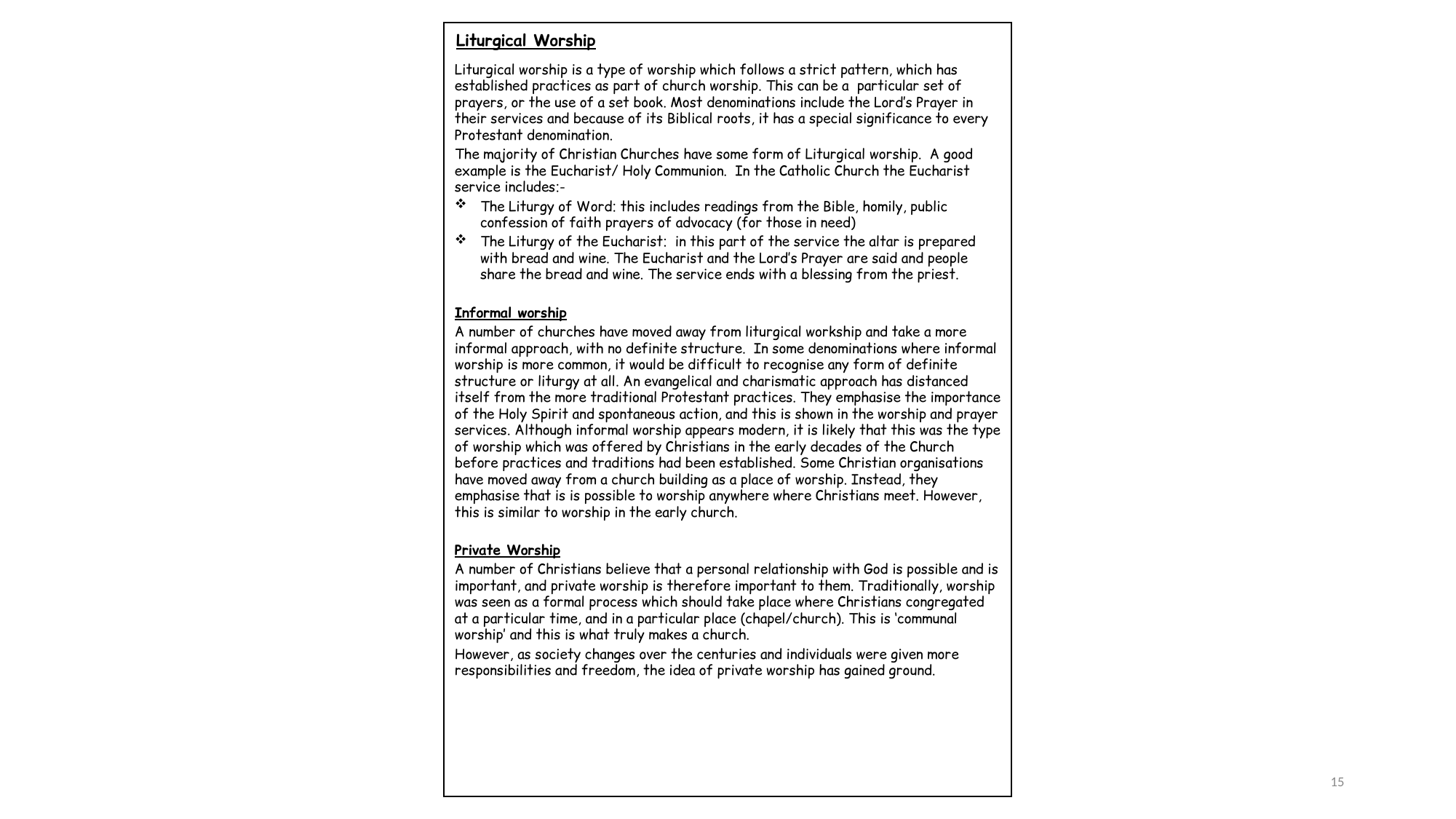

Liturgical Worship
Liturgical worship is a type of worship which follows a strict pattern, which has established practices as part of church worship. This can be a  particular set of prayers, or the use of a set book. Most denominations include the Lord’s Prayer in their services and because of its Biblical roots, it has a special significance to every Protestant denomination.
The majority of Christian Churches have some form of Liturgical worship.  A good example is the Eucharist/ Holy Communion.  In the Catholic Church the Eucharist service includes:-
The Liturgy of Word: this includes readings from the Bible, homily, public confession of faith prayers of advocacy (for those in need)
The Liturgy of the Eucharist:  in this part of the service the altar is prepared with bread and wine. The Eucharist and the Lord’s Prayer are said and people share the bread and wine. The service ends with a blessing from the priest.

Informal worship
A number of churches have moved away from liturgical workship and take a more informal approach, with no definite structure.  In some denominations where informal worship is more common, it would be difficult to recognise any form of definite structure or liturgy at all. An evangelical and charismatic approach has distanced itself from the more traditional Protestant practices. They emphasise the importance of the Holy Spirit and spontaneous action, and this is shown in the worship and prayer services. Although informal worship appears modern, it is likely that this was the type of worship which was offered by Christians in the early decades of the Church before practices and traditions had been established. Some Christian organisations have moved away from a church building as a place of worship. Instead, they emphasise that is is possible to worship anywhere where Christians meet. However, this is similar to worship in the early church.

Private Worship
A number of Christians believe that a personal relationship with God is possible and is important, and private worship is therefore important to them. Traditionally, worship was seen as a formal process which should take place where Christians congregated at a particular time, and in a particular place (chapel/church). This is ‘communal worship’ and this is what truly makes a church.
However, as society changes over the centuries and individuals were given more responsibilities and freedom, the idea of private worship has gained ground.

15